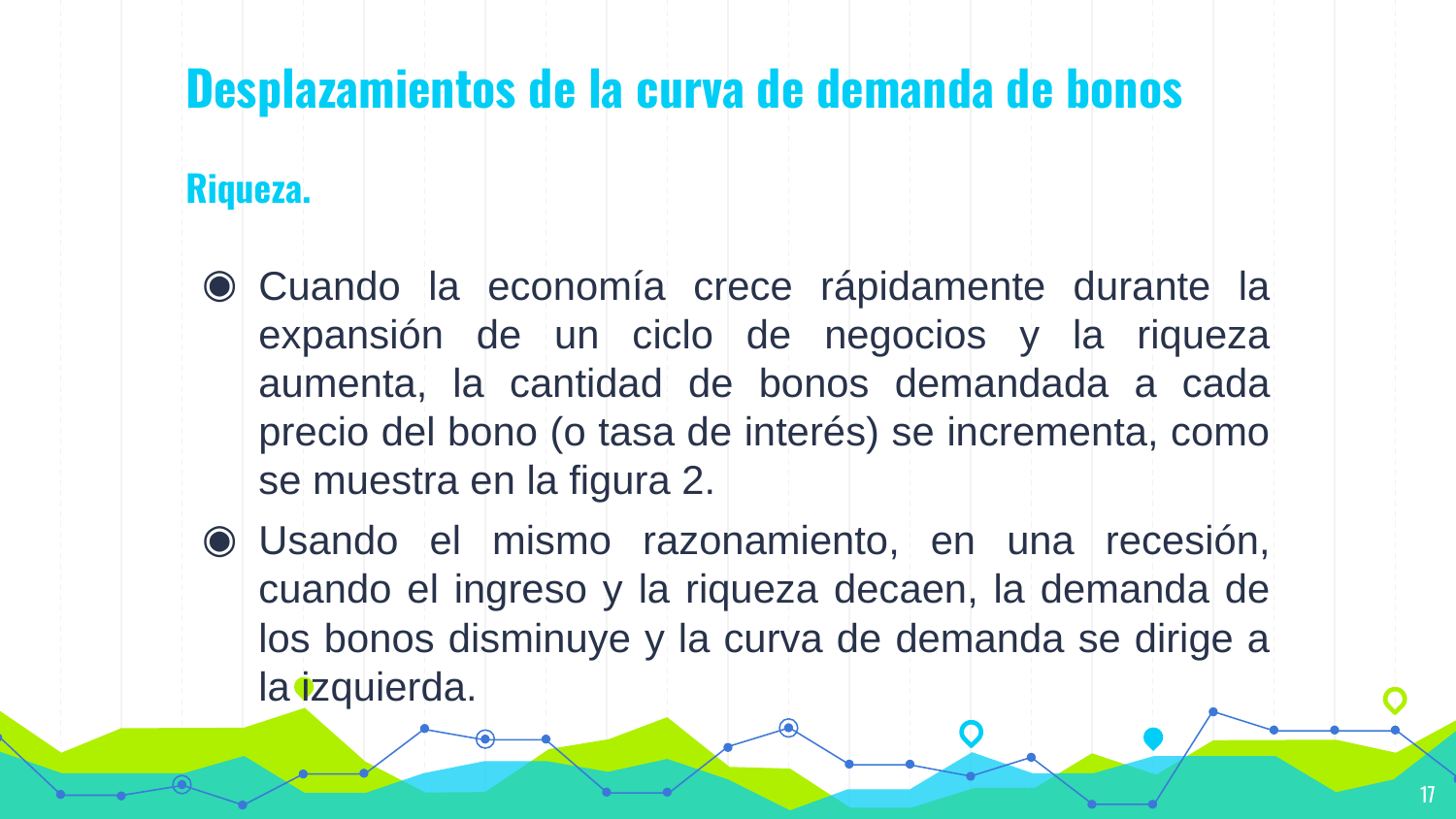

# Desplazamientos de la curva de demanda de bonos Riqueza.
Cuando la economía crece rápidamente durante la expansión de un ciclo de negocios y la riqueza aumenta, la cantidad de bonos demandada a cada precio del bono (o tasa de interés) se incrementa, como se muestra en la figura 2.
Usando el mismo razonamiento, en una recesión, cuando el ingreso y la riqueza decaen, la demanda de los bonos disminuye y la curva de demanda se dirige a la izquierda.
17